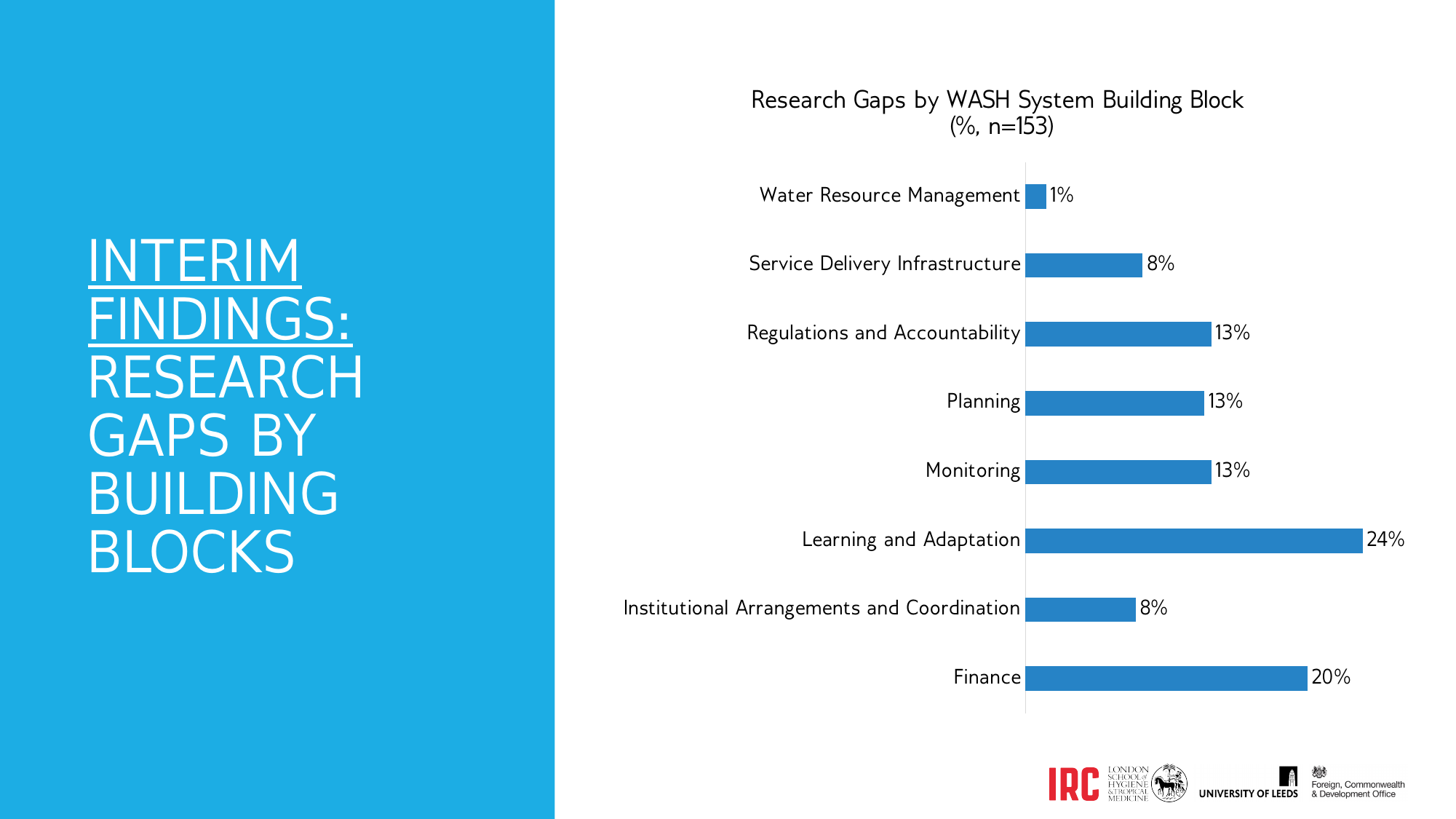

### Chart: Research Gaps by WASH System Building Block (%, n=153)

| Category |  |
|---|---|
| Finance | 0.19902912621359226 |
| Institutional Arrangements and Coordination | 0.07766990291262137 |
| Learning and Adaptation | 0.23786407766990292 |
| Monitoring | 0.13106796116504854 |
| Planning | 0.1262135922330097 |
| Regulations and Accountability | 0.13106796116504854 |
| Service Delivery Infrastructure | 0.0825242718446602 |
| Water Resource Management | 0.014563106796116505 |
# Interim findings: research gaps by building blocks